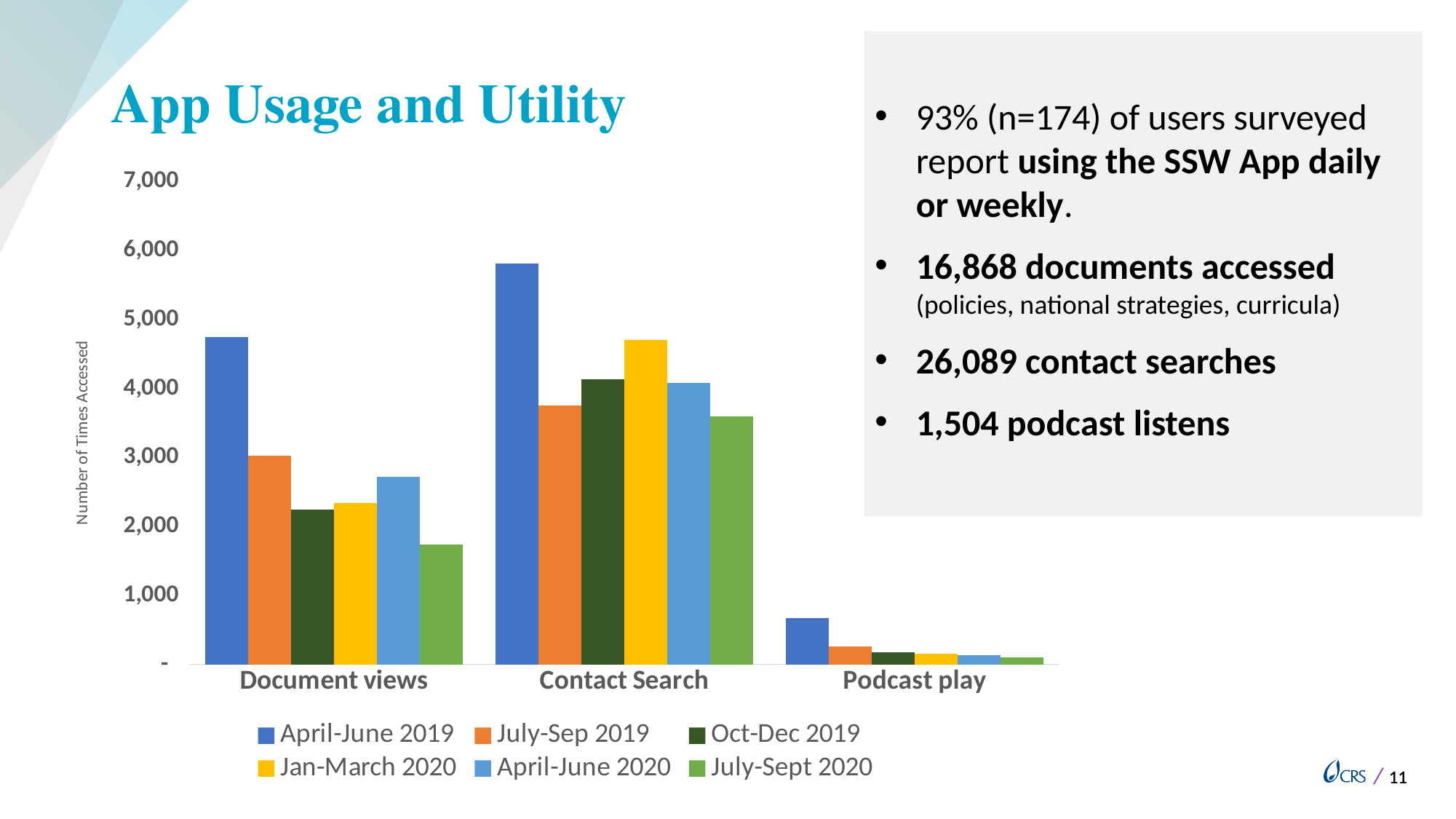

93% (n=174) of users surveyed report using the SSW App daily or weekly.
16,868 documents accessed (policies, national strategies, curricula)
26,089 contact searches
1,504 podcast listens

# App Usage and Utility

### Chart

| Category | April-June 2019 | July-Sep 2019 | Oct-Dec 2019 | Jan-March 2020 | April-June 2020 | July-Sept 2020 |
|---|---|---|---|---|---|---|
| Document views | 4746.0 | 3023.0 | 2239.0 | 2342.0 | 2714.0 | 1732.0 |
| Contact Search | 5812.0 | 3755.0 | 4137.0 | 4704.0 | 4083.0 | 3598.0 |
| Podcast play | 675.0 | 259.0 | 176.0 | 155.0 | 137.0 | 102.0 |